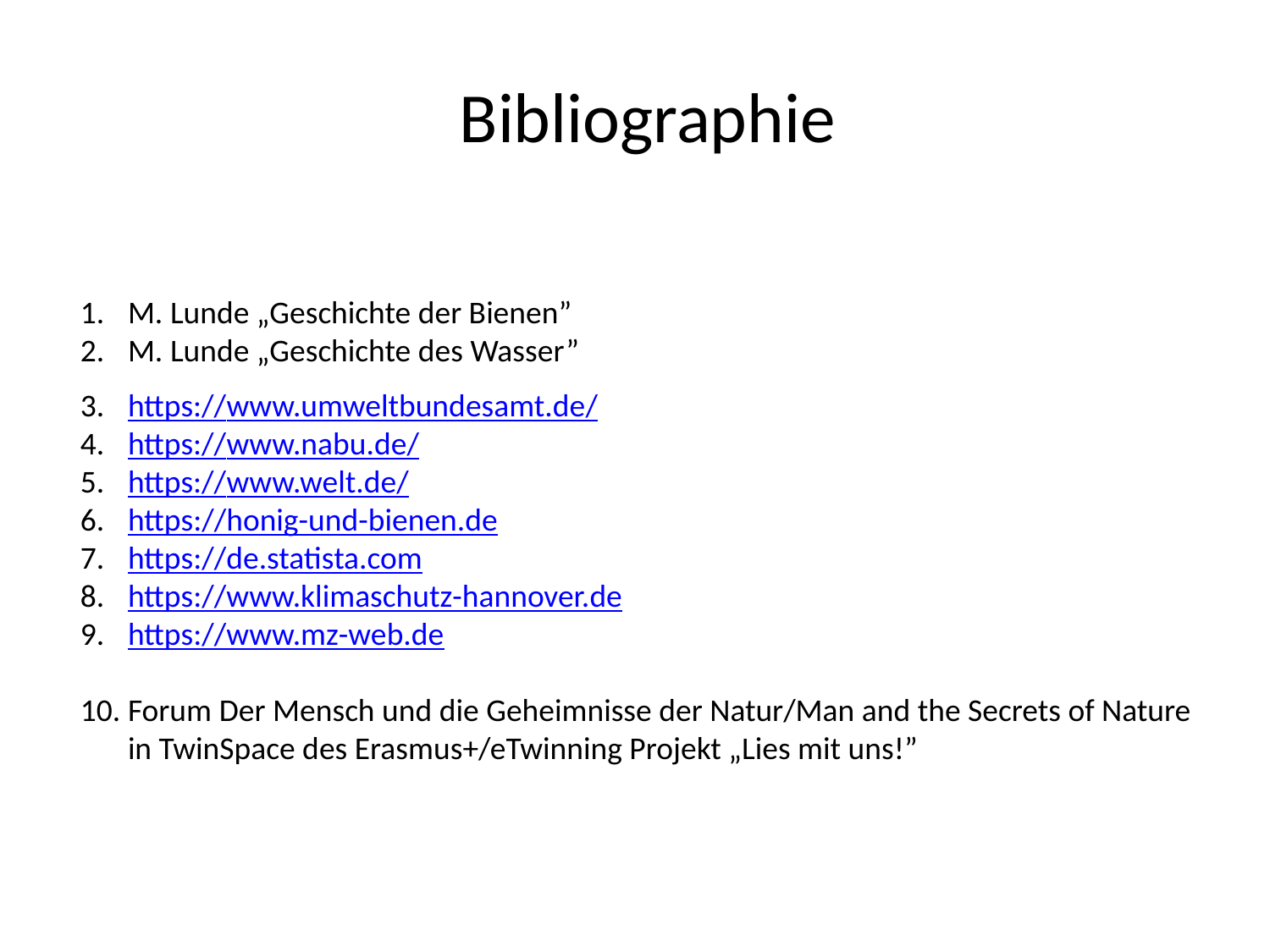

Bibliographie
M. Lunde „Geschichte der Bienen”
M. Lunde „Geschichte des Wasser”

https://www.umweltbundesamt.de/
https://www.nabu.de/
https://www.welt.de/
https://honig-und-bienen.de
https://de.statista.com
https://www.klimaschutz-hannover.de
https://www.mz-web.de

Forum Der Mensch und die Geheimnisse der Natur/Man and the Secrets of Nature in TwinSpace des Erasmus+/eTwinning Projekt „Lies mit uns!”